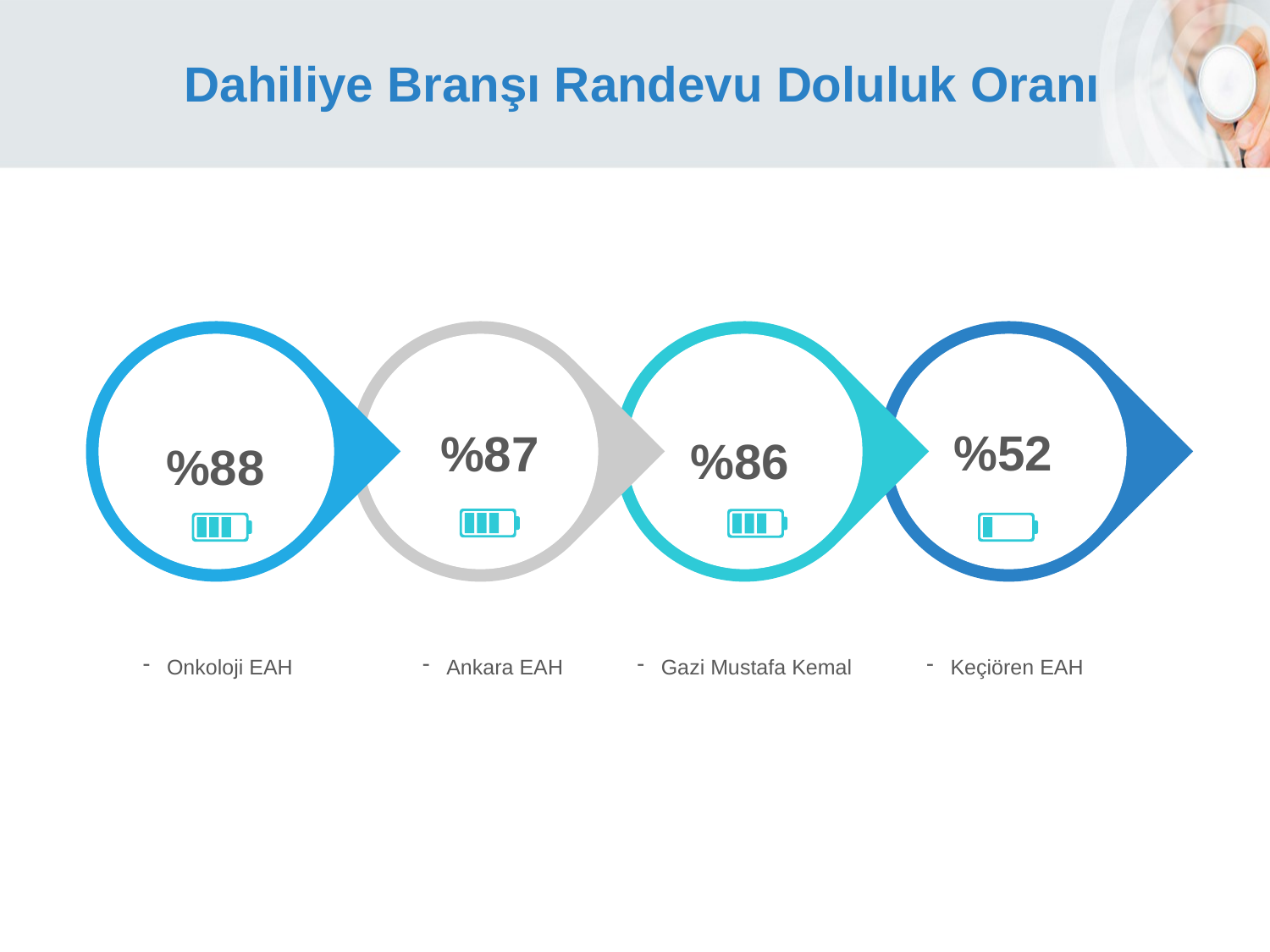

# Dahiliye Branşı Randevu Doluluk Oranı

%52
%87
%86
%88

Keçiören EAH
Onkoloji EAH
Gazi Mustafa Kemal
Ankara EAH